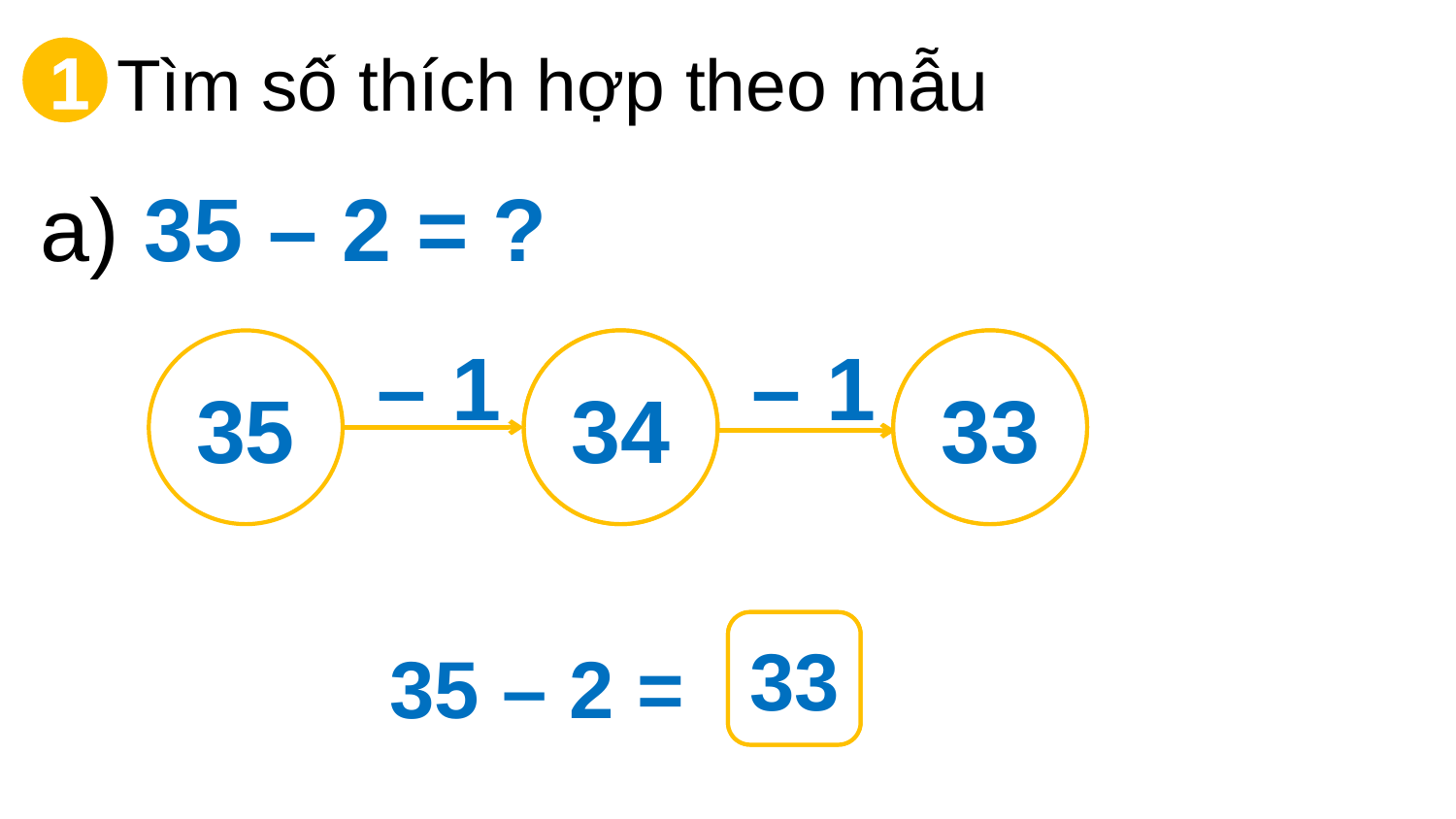

Tìm số thích hợp theo mẫu
1
a) 35 – 2 = ?
– 1
– 1
35
?
34
?
33
35 – 2 =
?
33